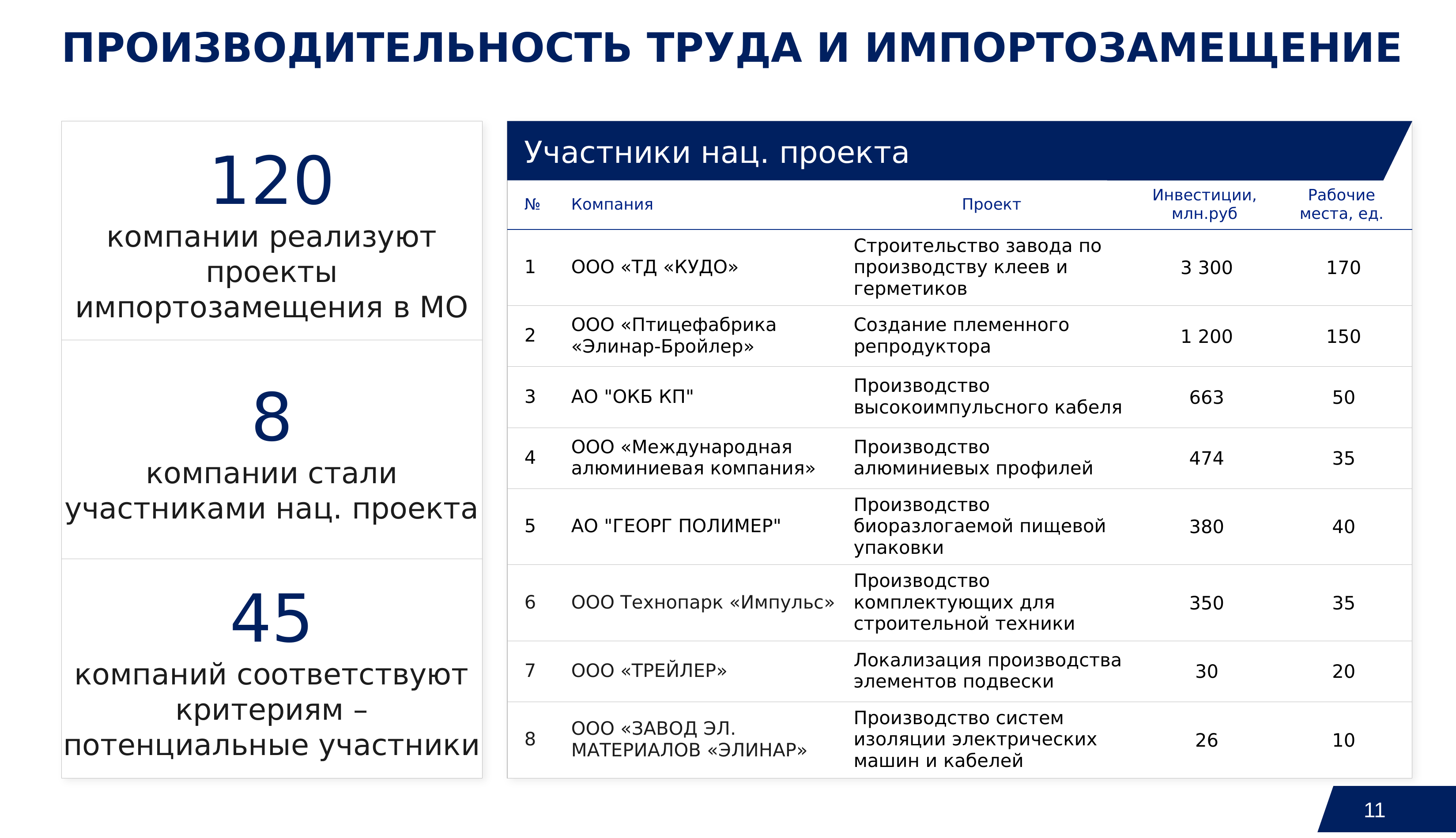

# ПРОИЗВОДИТЕЛЬНОСТЬ ТРУДА И ИМПОРТОЗАМЕЩЕНИЕ

120
компании реализуют проекты импортозамещения в МО
8
компании стали участниками нац. проекта
45
компаний соответствуют критериям – потенциальные участники
Участники нац. проекта

| № | Компания | Проект | Инвестиции, млн.руб | Рабочие места, ед. |
| --- | --- | --- | --- | --- |
| 1 | ООО «ТД «КУДО» | Строительство завода по производству клеев и герметиков | 3 300 | 170 |
| 2 | ООО «Птицефабрика «Элинар-Бройлер» | Создание племенного репродуктора | 1 200 | 150 |
| 3 | АО "ОКБ КП" | Производство высокоимпульсного кабеля | 663 | 50 |
| 4 | ООО «Международная алюминиевая компания» | Производство алюминиевых профилей | 474 | 35 |
| 5 | АО "ГЕОРГ ПОЛИМЕР" | Производство биоразлогаемой пищевой упаковки | 380 | 40 |
| 6 | ООО Технопарк «Импульс» | Производство комплектующих для строительной техники | 350 | 35 |
| 7 | ООО «ТРЕЙЛЕР» | Локализация производства элементов подвески | 30 | 20 |
| 8 | ООО «ЗАВОД ЭЛ. МАТЕРИАЛОВ «ЭЛИНАР» | Производство систем изоляции электрических машин и кабелей | 26 | 10 |
11